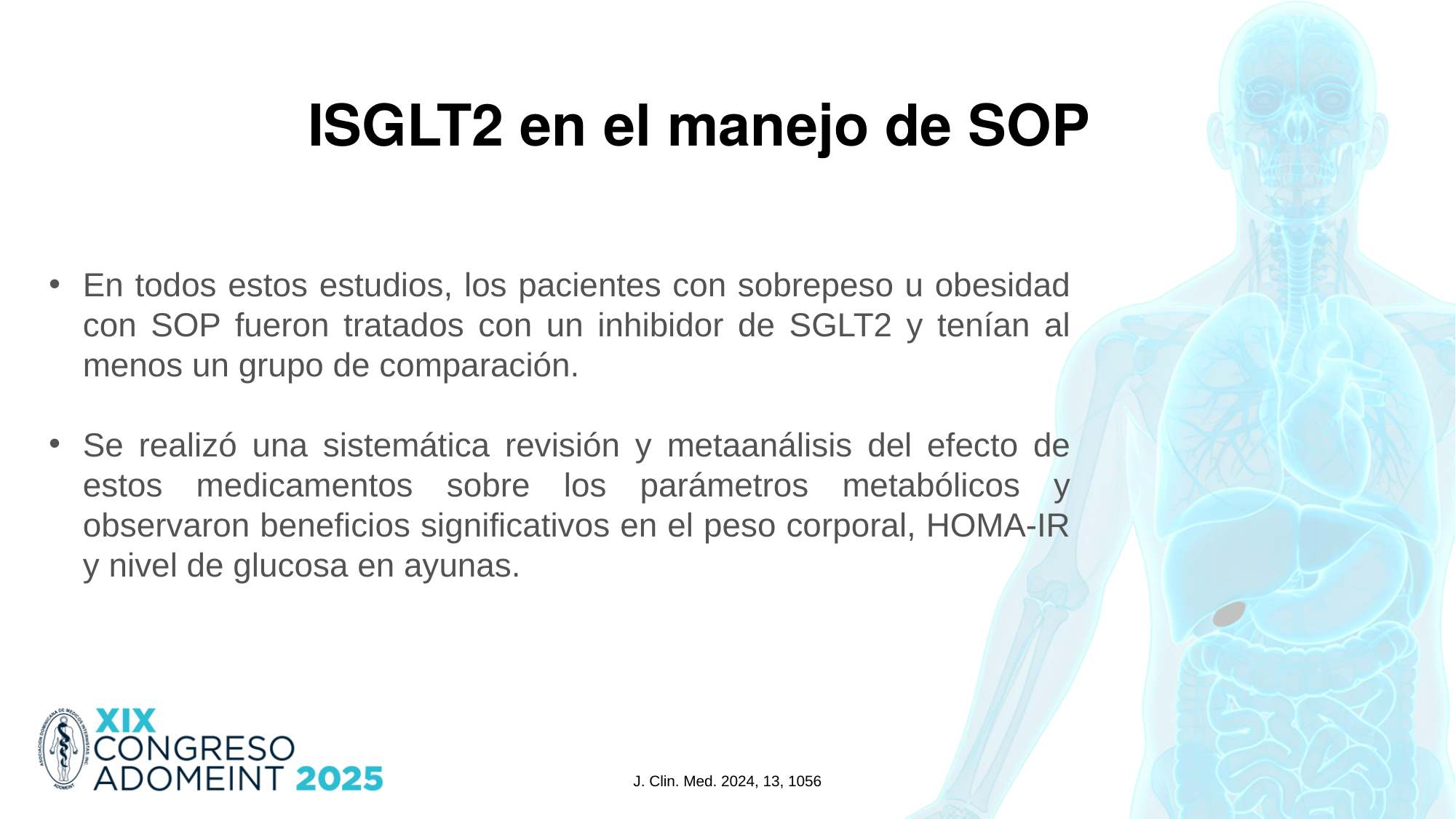

# ISGLT2 en el manejo de SOP

En todos estos estudios, los pacientes con sobrepeso u obesidad con SOP fueron tratados con un inhibidor de SGLT2 y tenían al menos un grupo de comparación.

Se realizó una sistemática revisión y metaanálisis del efecto de estos medicamentos sobre los parámetros metabólicos y observaron beneficios significativos en el peso corporal, HOMA-IR y nivel de glucosa en ayunas.
J. Clin. Med. 2024, 13, 1056